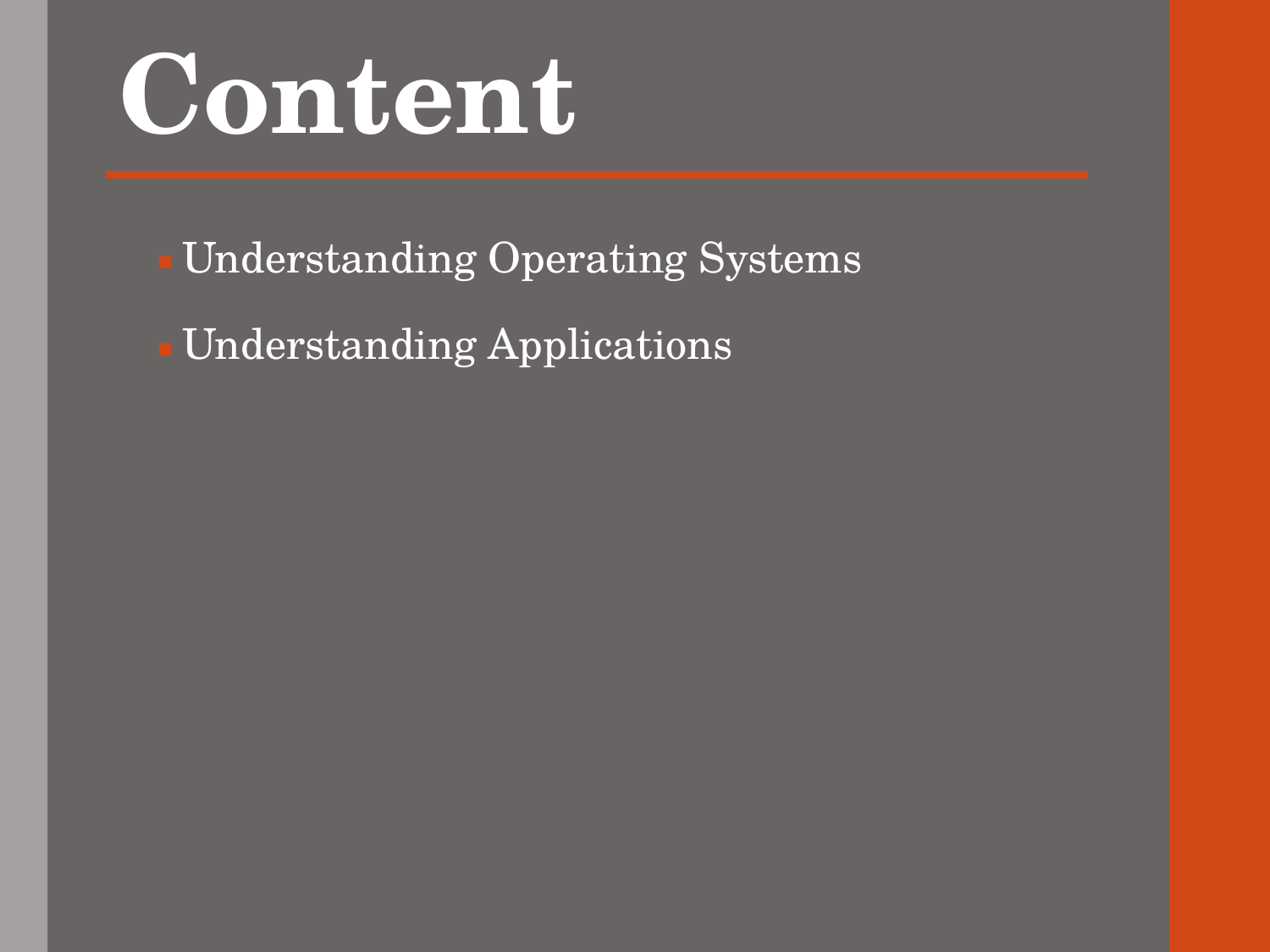

# Content
Understanding Operating Systems
Understanding Applications